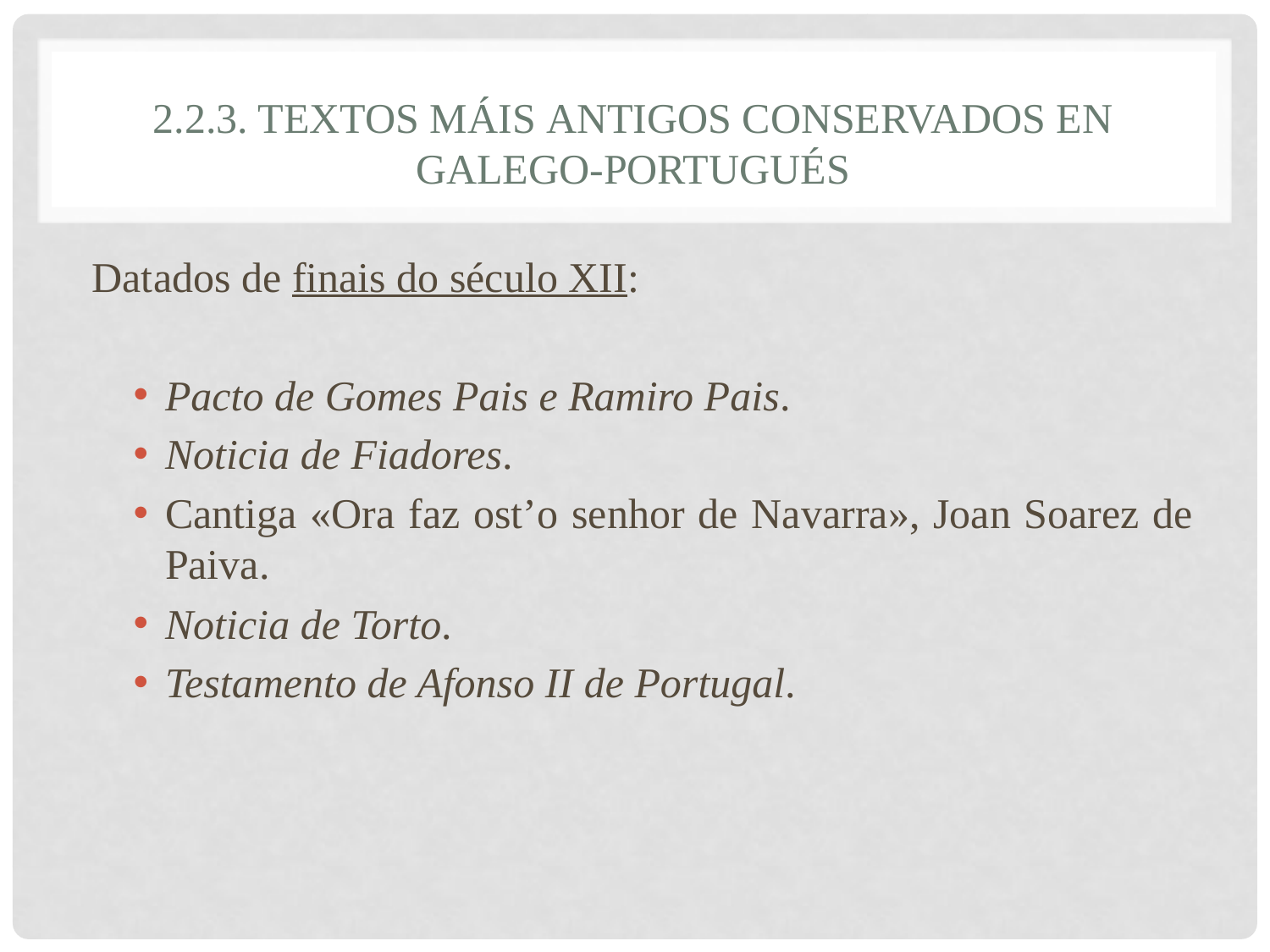

# 2.2.3. textos máis antigos conservados en galego-portugués
Datados de finais do século XII:

Pacto de Gomes Pais e Ramiro Pais.
Noticia de Fiadores.
Cantiga «Ora faz ost’o senhor de Navarra», Joan Soarez de Paiva.
Noticia de Torto.
Testamento de Afonso II de Portugal.